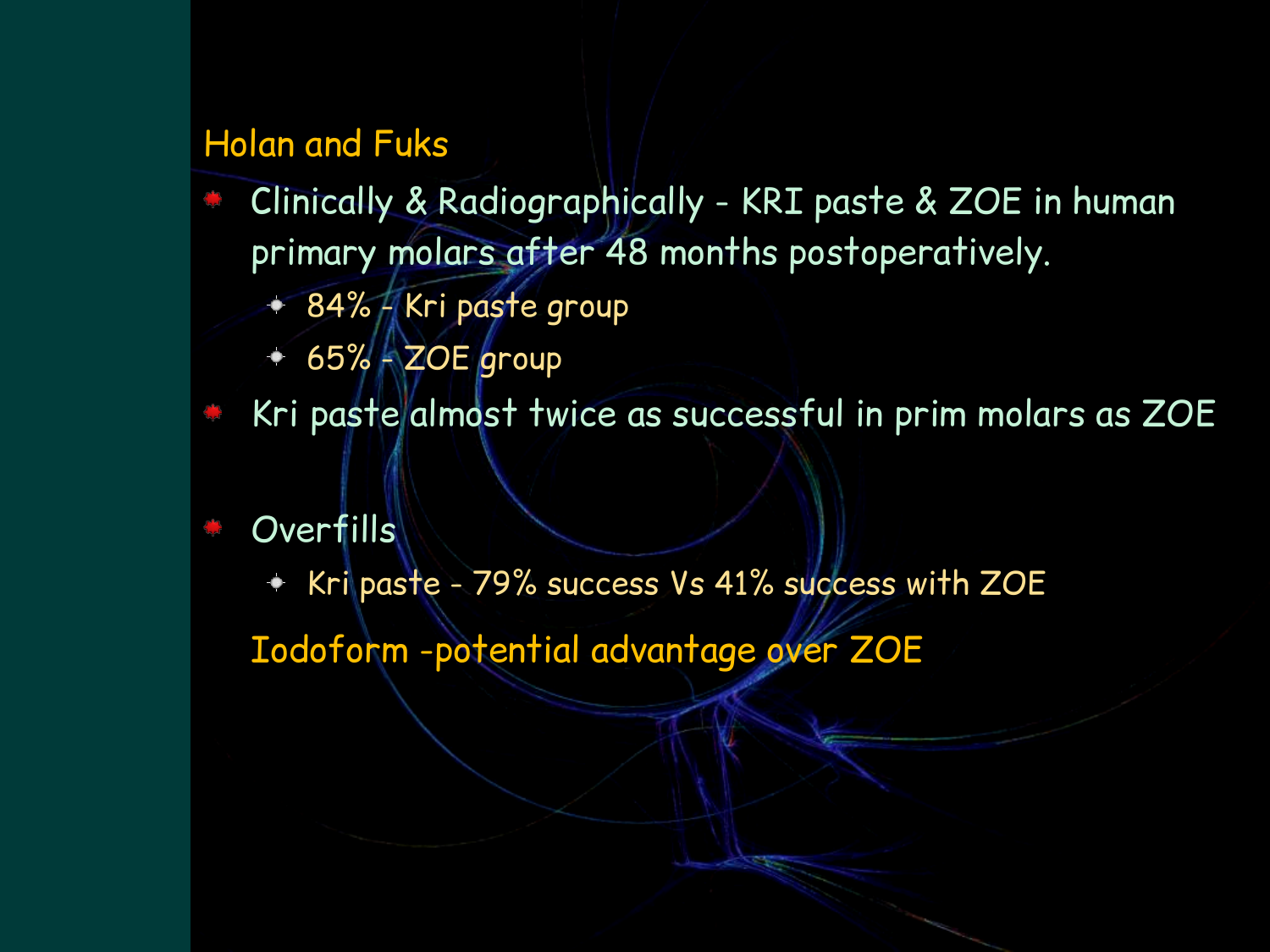

#
Holan and Fuks
Clinically & Radiographically - KRI paste & ZOE in human primary molars after 48 months postoperatively.
84% - Kri paste group
65% - ZOE group
Kri paste almost twice as successful in prim molars as ZOE

Overfills
Kri paste - 79% success Vs 41% success with ZOE
	Iodoform -potential advantage over ZOE